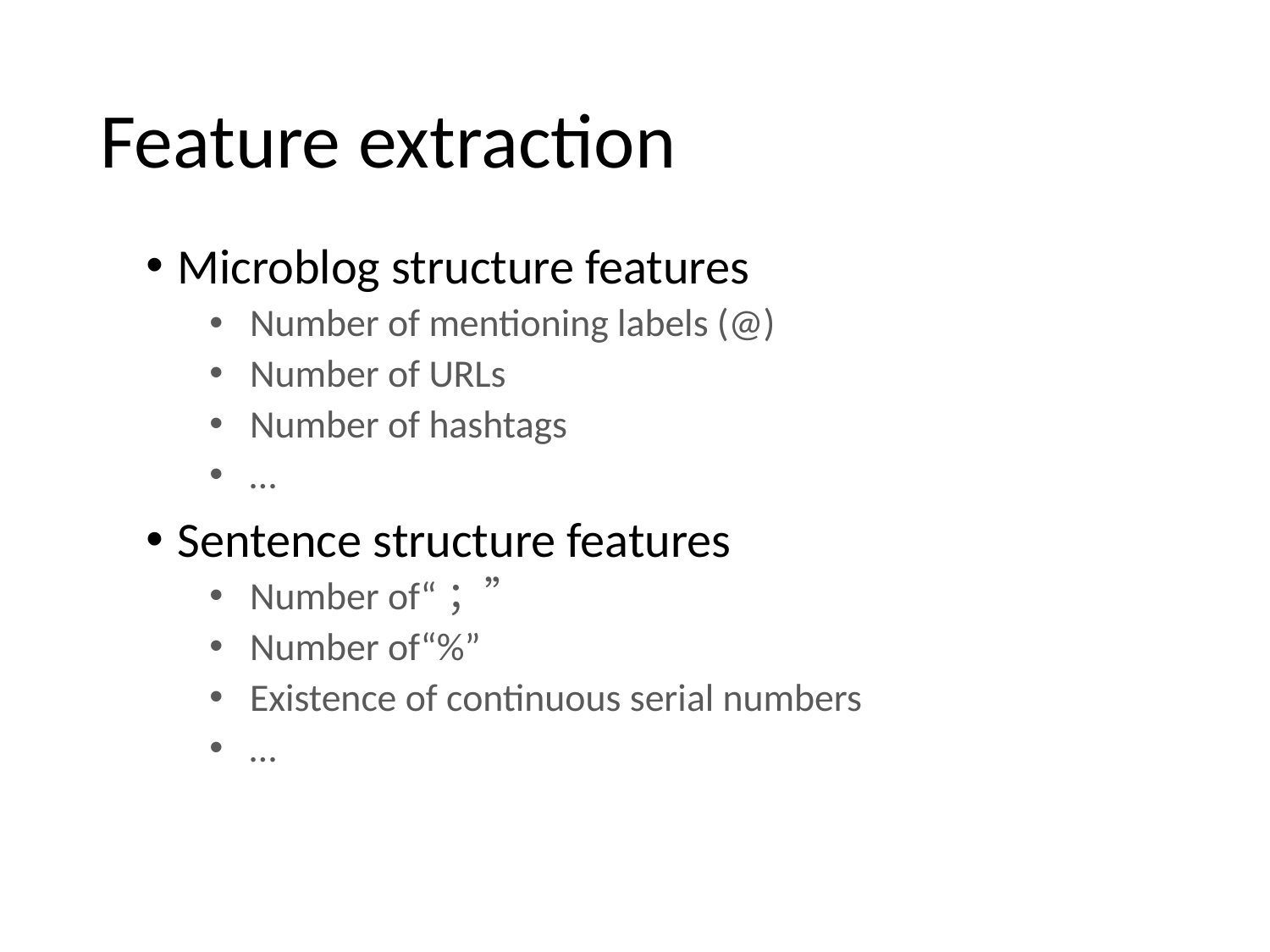

# Feature extraction
Microblog structure features
 Number of mentioning labels (@)
 Number of URLs
 Number of hashtags
 …
Sentence structure features
 Number of“；”
 Number of“%”
 Existence of continuous serial numbers
 …